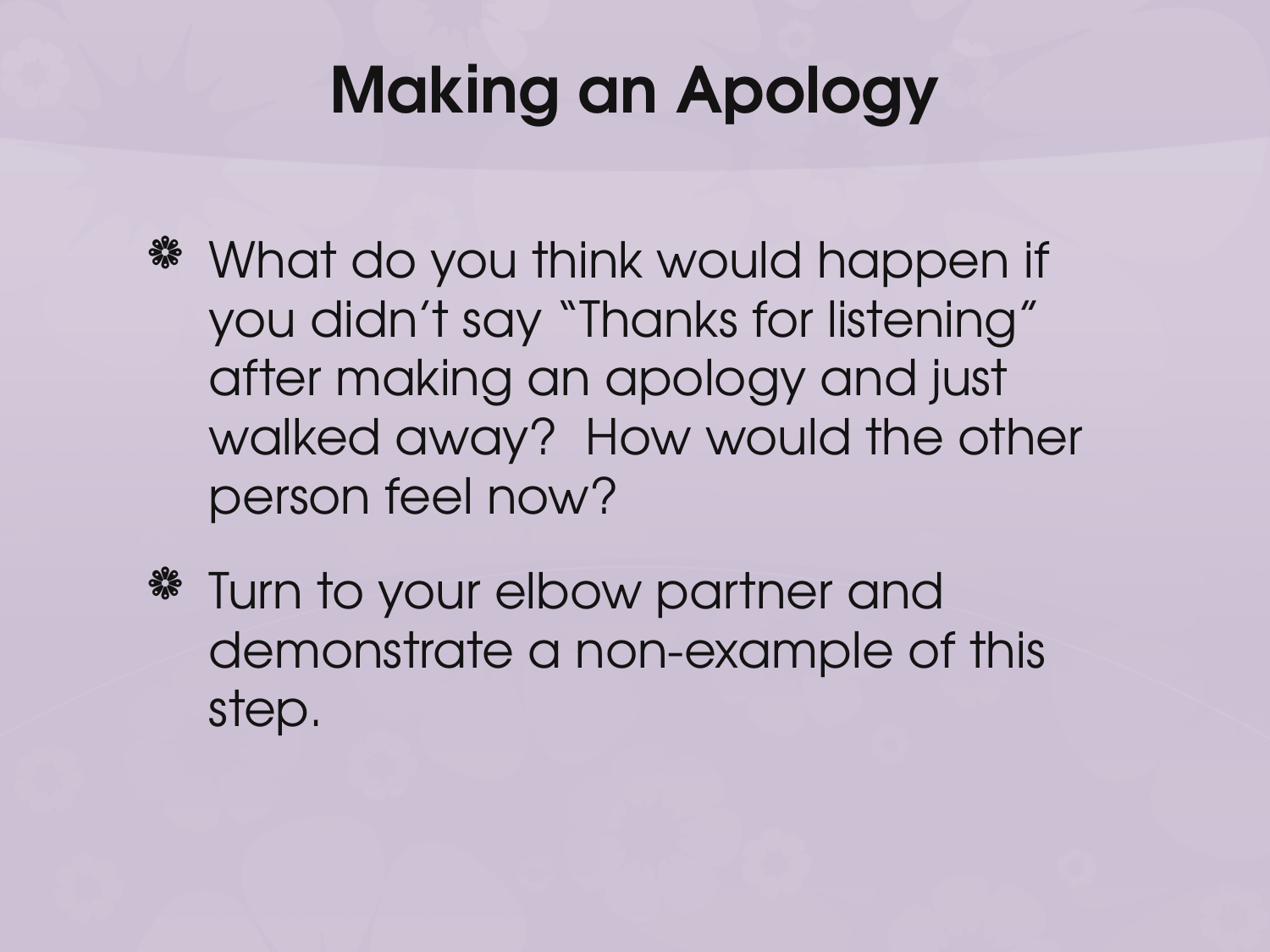

# Making an Apology
What do you think would happen if you didn’t say “Thanks for listening” after making an apology and just walked away?  How would the other person feel now?
Turn to your elbow partner and demonstrate a non-example of this step.